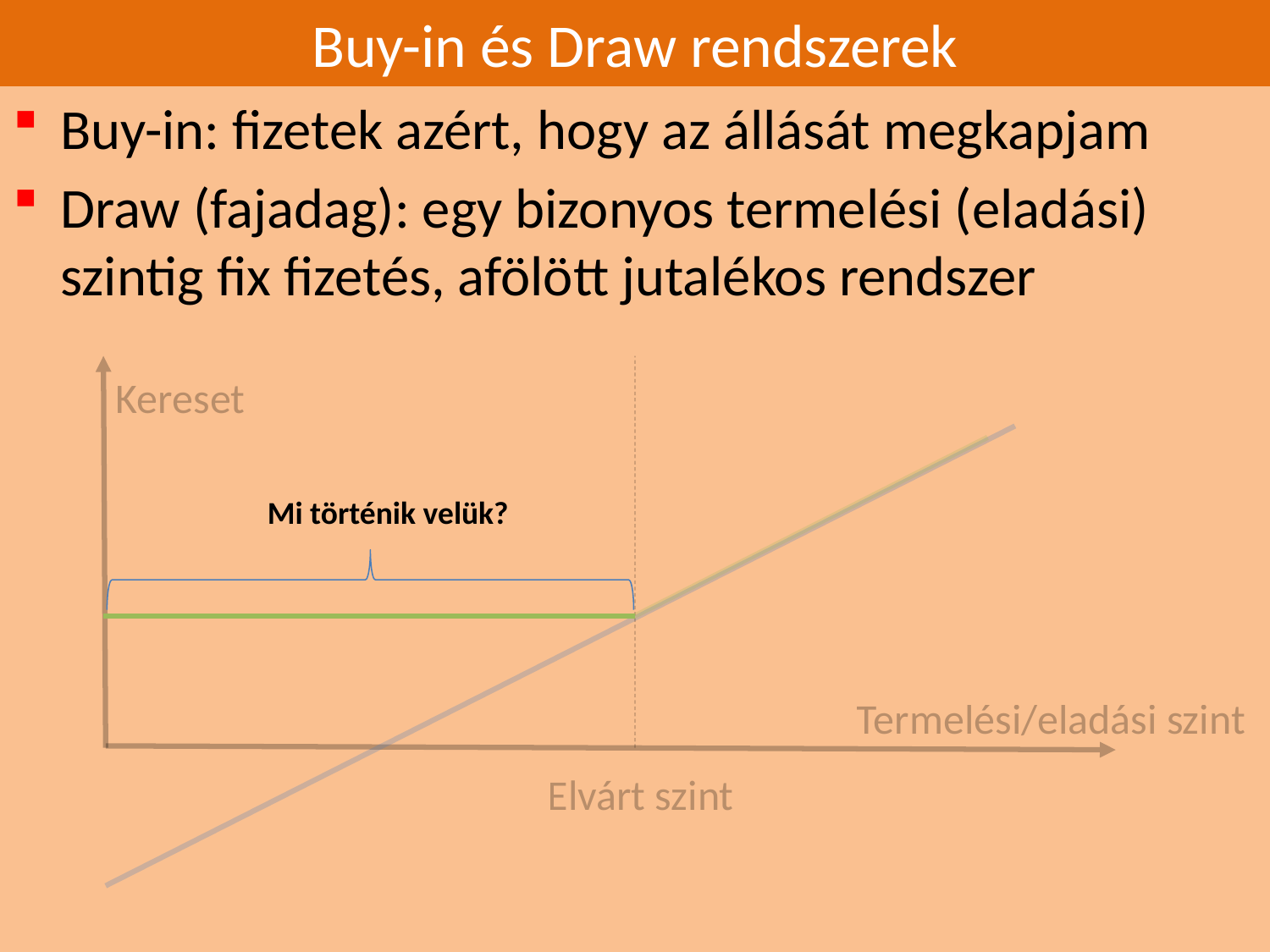

# Buy-in és Draw rendszerek
Buy-in: fizetek azért, hogy az állását megkapjam
Draw (fajadag): egy bizonyos termelési (eladási) szintig fix fizetés, afölött jutalékos rendszer

Kereset
Mi történik velük?
Termelési/eladási szint
Elvárt szint